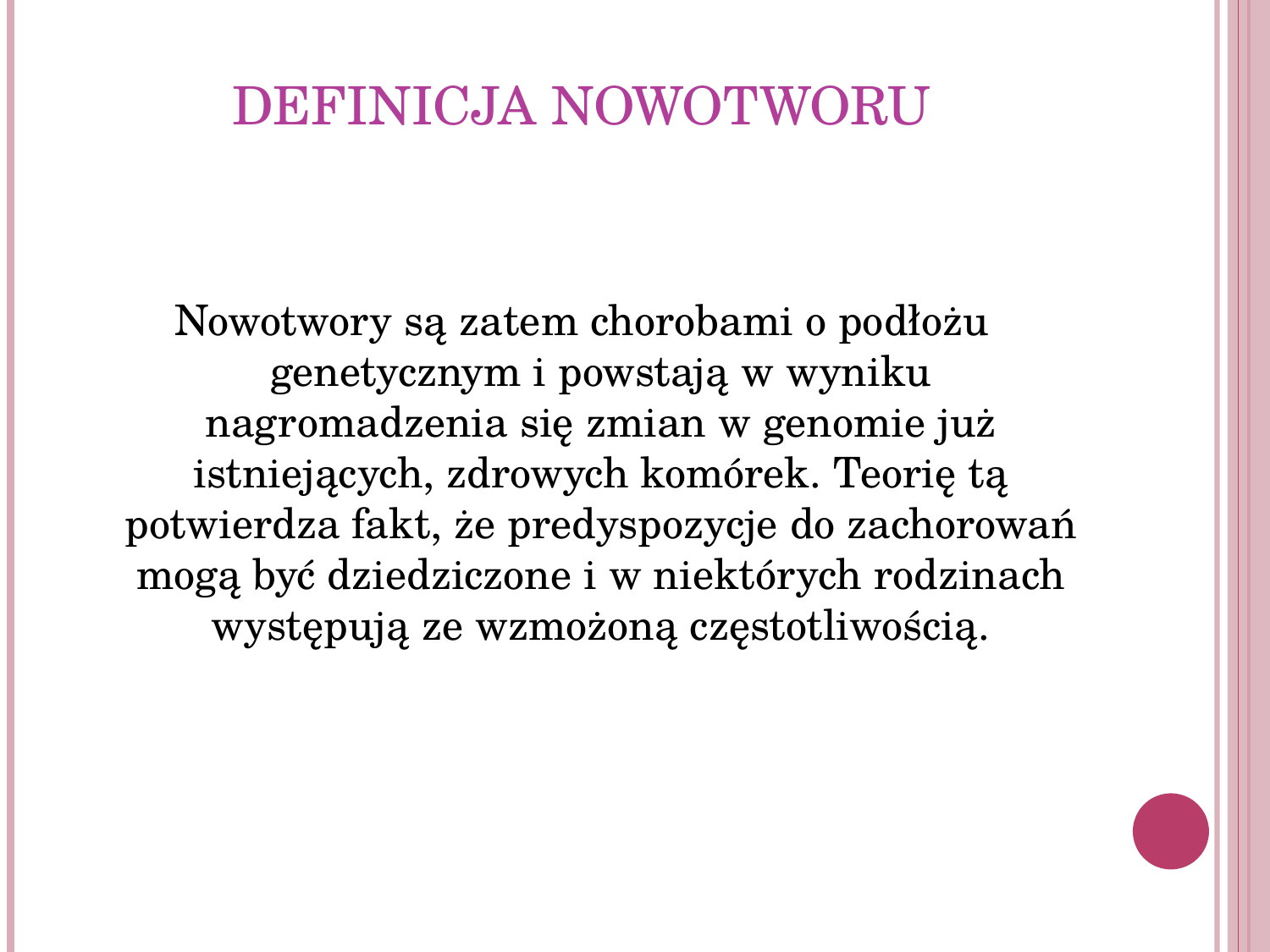

# Definicja nowotworu
Nowotwory są zatem chorobami o podłożu genetycznym i powstają w wyniku nagromadzenia się zmian w genomie już istniejących, zdrowych komórek. Teorię tą potwierdza fakt, że predyspozycje do zachorowań mogą być dziedziczone i w niektórych rodzinach występują ze wzmożoną częstotliwością.